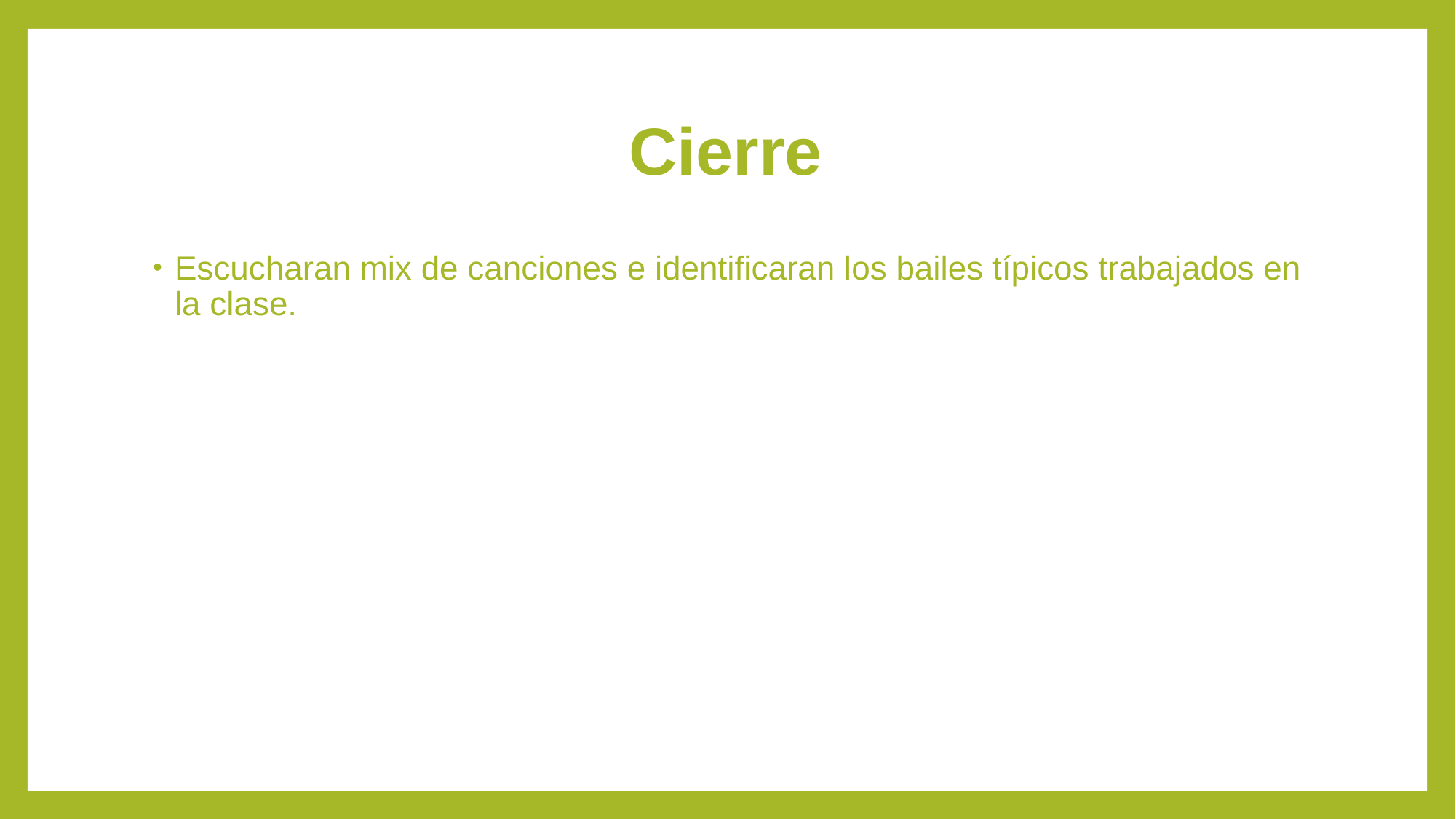

# Cierre
Escucharan mix de canciones e identificaran los bailes típicos trabajados en la clase.